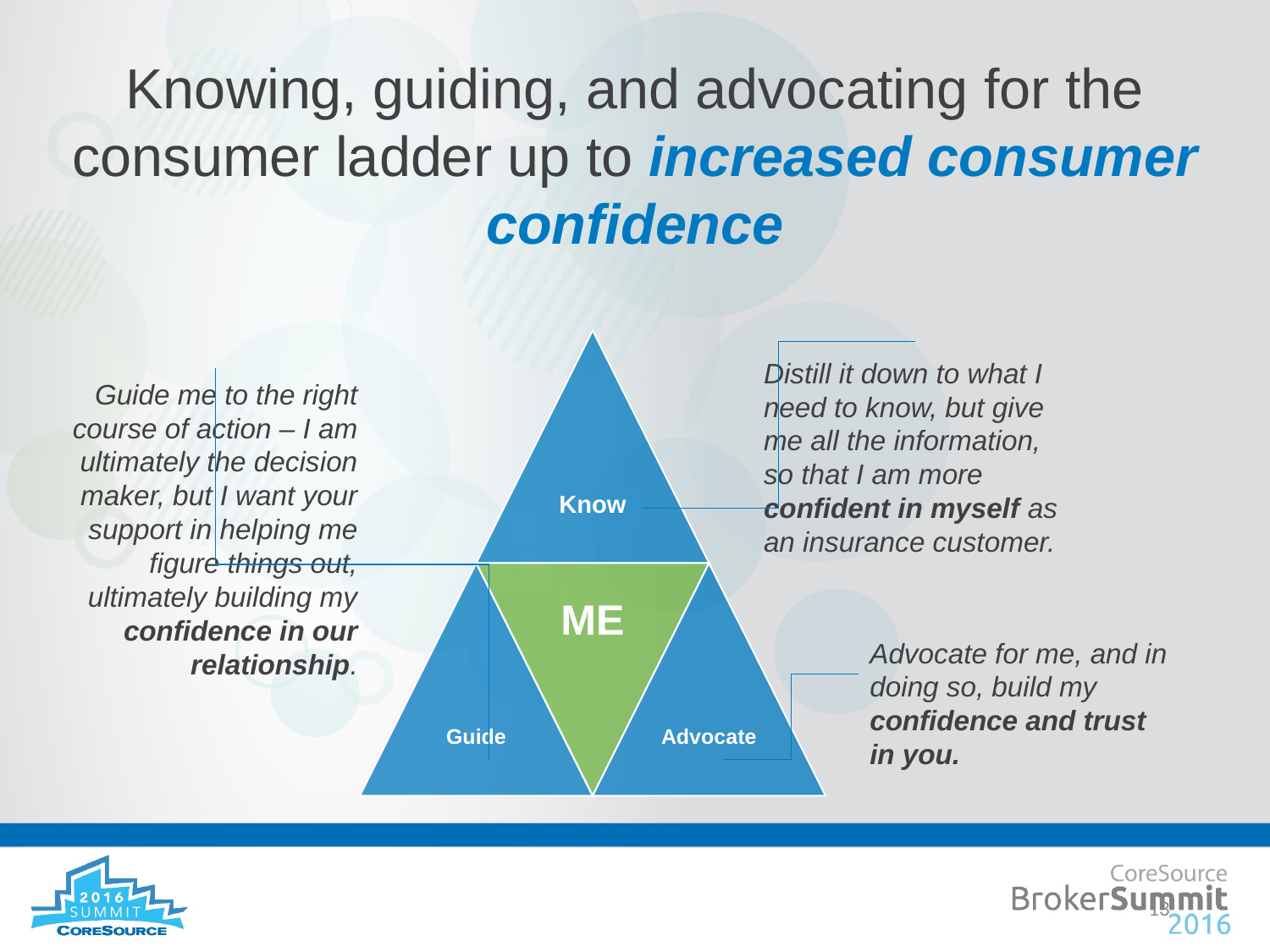

# Knowing, guiding, and advocating for the consumer ladder up to increased consumer confidence
Know
Guide
ME
Advocate
Distill it down to what I need to know, but give me all the information, so that I am more confident in myself as an insurance customer.
Guide me to the right course of action – I am ultimately the decision maker, but I want your support in helping me figure things out, ultimately building my confidence in our relationship.
Advocate for me, and in doing so, build my confidence and trust in you.
13